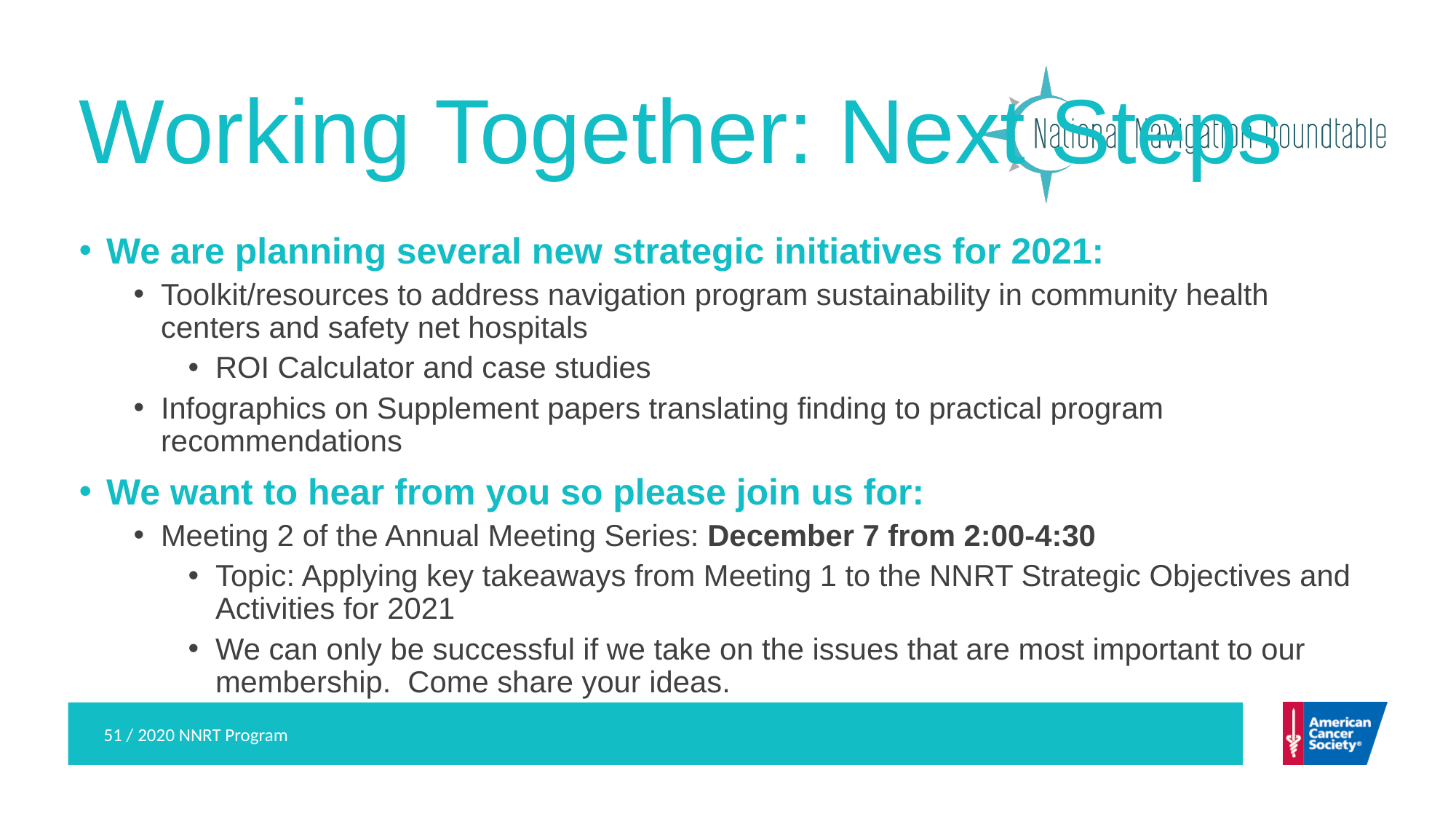

# Working Together: Next Steps
We are planning several new strategic initiatives for 2021:
Toolkit/resources to address navigation program sustainability in community health centers and safety net hospitals
ROI Calculator and case studies
Infographics on Supplement papers translating finding to practical program recommendations
We want to hear from you so please join us for:
Meeting 2 of the Annual Meeting Series: December 7 from 2:00-4:30
Topic: Applying key takeaways from Meeting 1 to the NNRT Strategic Objectives and Activities for 2021
We can only be successful if we take on the issues that are most important to our membership.  Come share your ideas.

51 / 2020 NNRT Program